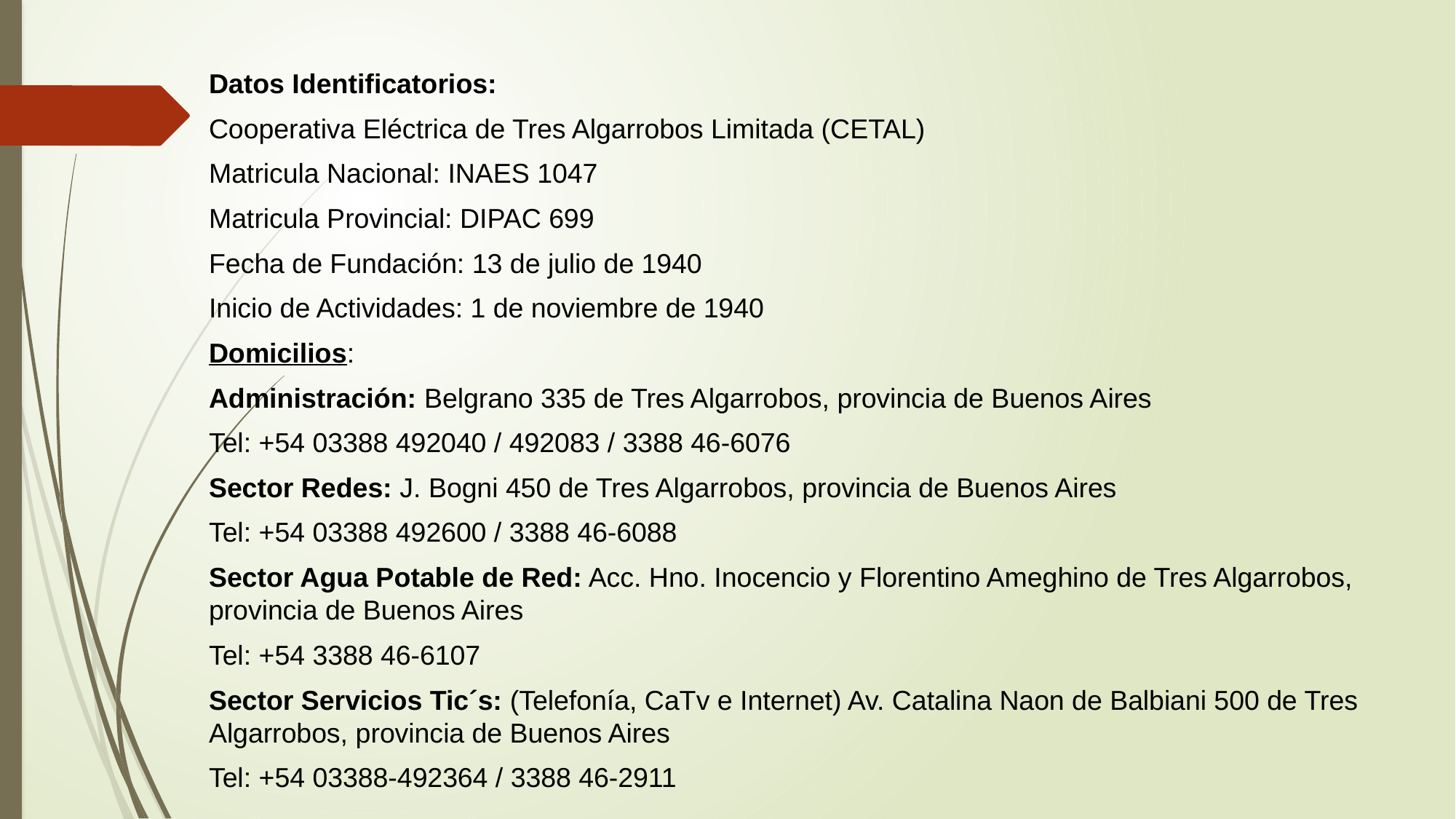

Datos Identificatorios:
Cooperativa Eléctrica de Tres Algarrobos Limitada (CETAL)
Matricula Nacional: INAES 1047
Matricula Provincial: DIPAC 699
Fecha de Fundación: 13 de julio de 1940
Inicio de Actividades: 1 de noviembre de 1940
Domicilios:
Administración: Belgrano 335 de Tres Algarrobos, provincia de Buenos Aires
Tel: +54 03388 492040 / 492083 / 3388 46-6076
Sector Redes: J. Bogni 450 de Tres Algarrobos, provincia de Buenos Aires
Tel: +54 03388 492600 / 3388 46-6088
Sector Agua Potable de Red: Acc. Hno. Inocencio y Florentino Ameghino de Tres Algarrobos, provincia de Buenos Aires
Tel: +54 3388 46-6107
Sector Servicios Tic´s: (Telefonía, CaTv e Internet) Av. Catalina Naon de Balbiani 500 de Tres Algarrobos, provincia de Buenos Aires
Tel: +54 03388-492364 / 3388 46-2911